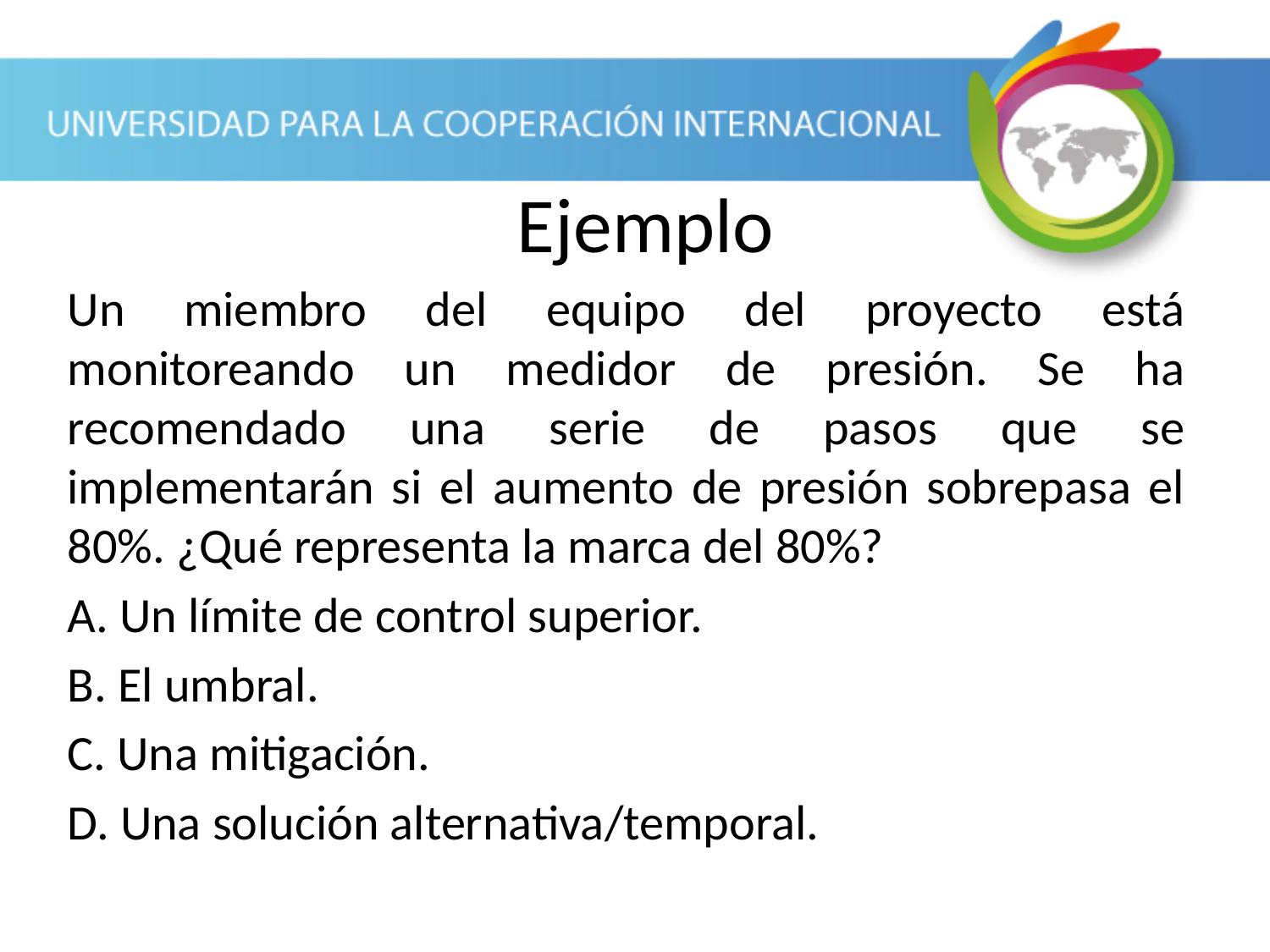

Ejemplo
Un miembro del equipo del proyecto está monitoreando un medidor de presión. Se ha recomendado una serie de pasos que se implementarán si el aumento de presión sobrepasa el 80%. ¿Qué representa la marca del 80%?
A. Un límite de control superior.
B. El umbral.
C. Una mitigación.
D. Una solución alternativa/temporal.